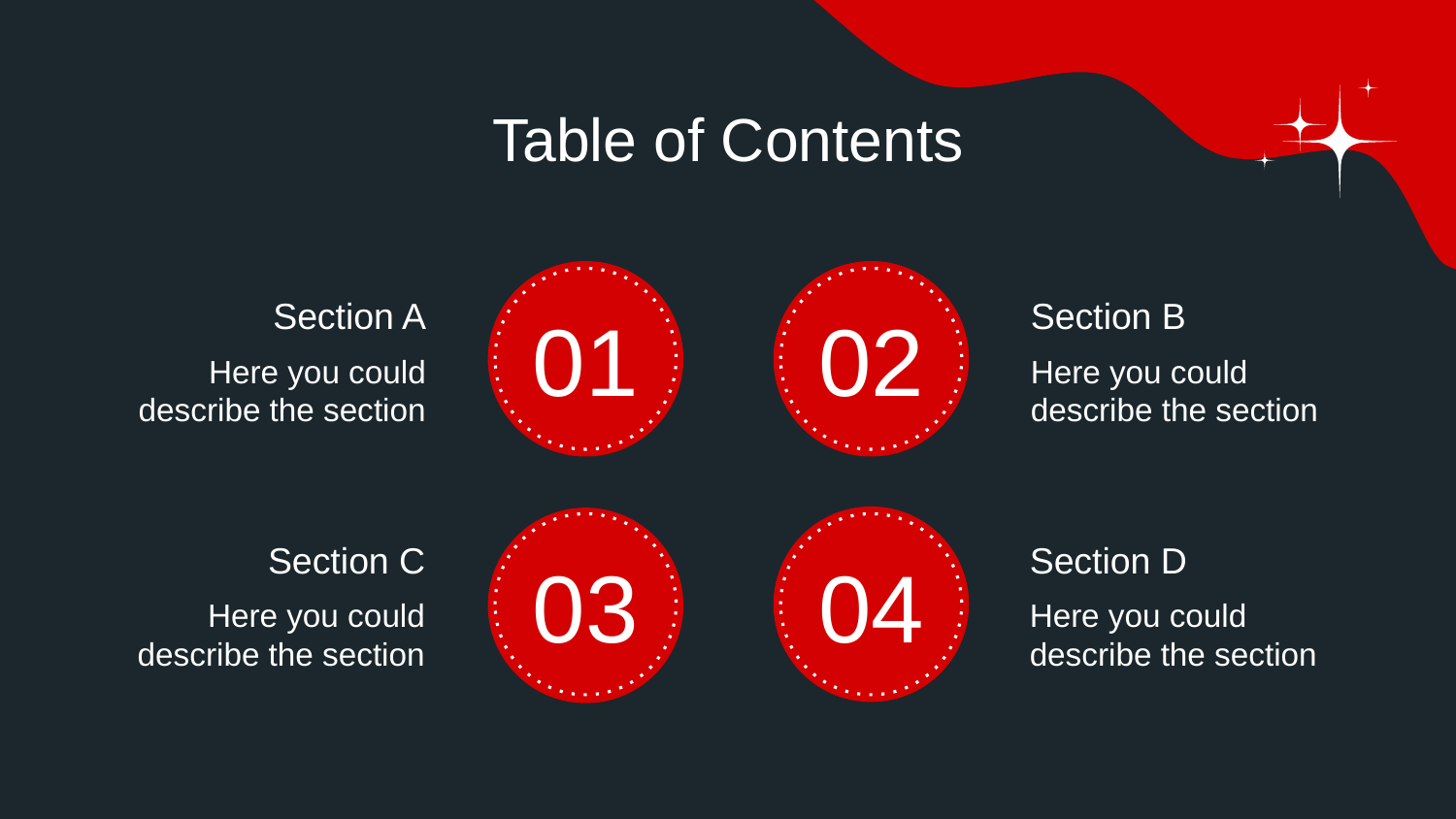

Table of Contents

Section A
Section B
# 01
02
Here you could describe the section
Here you could describe the section

Section C
Section D
04
03
Here you could describe the section
Here you could describe the section